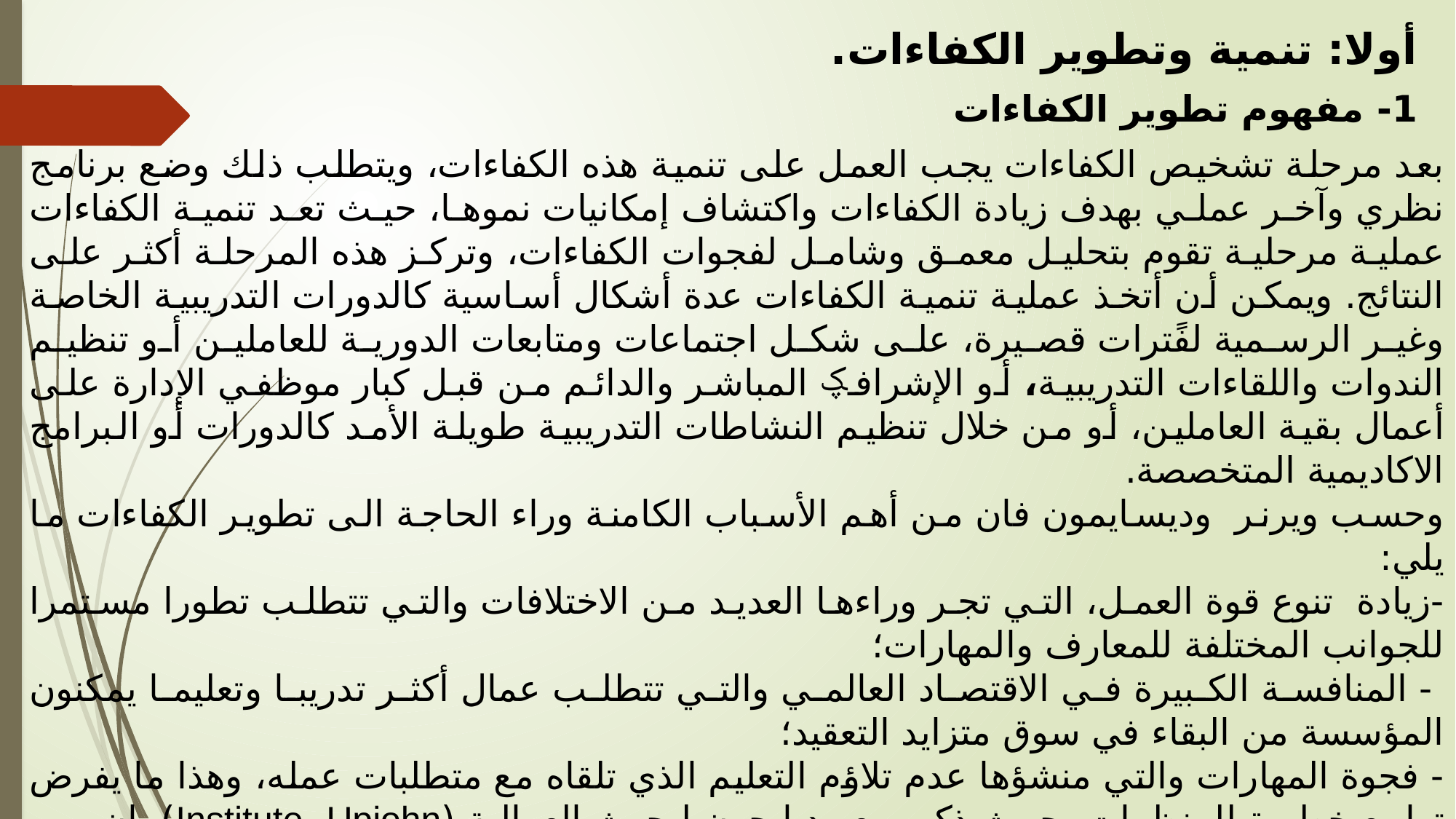

أولا: تنمية وتطوير الكفاءات.
1- مفهوم تطوير الكفاءات
بعد مرحلة تشخيص الكفاءات يجب العمل على تنمية هذه الكفاءات، ويتطلب ذلك وضع برنامج نظري وآخر عملي بهدف زيادة الكفاءات واكتشاف إمكانيات نموها، حيث تعد تنمية الكفاءات عملية مرحلية تقوم بتحليل معمق وشامل لفجوات الكفاءات، وتركز هذه المرحلة أكثر على النتائج. ويمكن أن أتخذ عملية تنمية الكفاءات عدة أشكال أساسية كالدورات التدريبية الخاصة وغير الرسمية لفًترات قصيرة، على شكل اجتماعات ومتابعات الدورية للعاملين أو تنظيم الندوات واللقاءات التدريبية، أو الإشرافؼ المباشر والدائم من قبل كبار موظفي الإدارة على أعمال بقية العاملين، أو من خلال تنظيم النشاطات التدريبية طويلة الأمد كالدورات أو البرامج الاكاديمية المتخصصة.
وحسب ويرنر  وديسايمون فان من أهم الأسباب الكامنة وراء الحاجة الى تطوير الكفاءات ما يلي:
-زيادة  تنوع قوة العمل، التي تجر وراءها العديد من الاختلافات والتي تتطلب تطورا مستمرا للجوانب المختلفة للمعارف والمهارات؛
 - المنافسة الكبيرة في الاقتصاد العالمي والتي تتطلب عمال أكثر تدريبا وتعليما يمكنون المؤسسة من البقاء في سوق متزايد التعقيد؛
- فجوة المهارات والتي منشؤها عدم تلاؤم التعليم الذي تلقاه مع متطلبات عمله، وهذا ما يفرض توابع خطيرة للمنظمات. حيث ذكر معهد ابجون لبحوث العمالة (Institute Upjohn)  ان من 25% الى %40 من العمال بالولايات المتحدة الأمريكية لديهم عجز في بعض المهارات الأساسية، وهذا مرجعه الأساسي في النظم التعليمة لا تعلم الطلبة المهارات الأساسية اللازمة لمناصب العمل؛